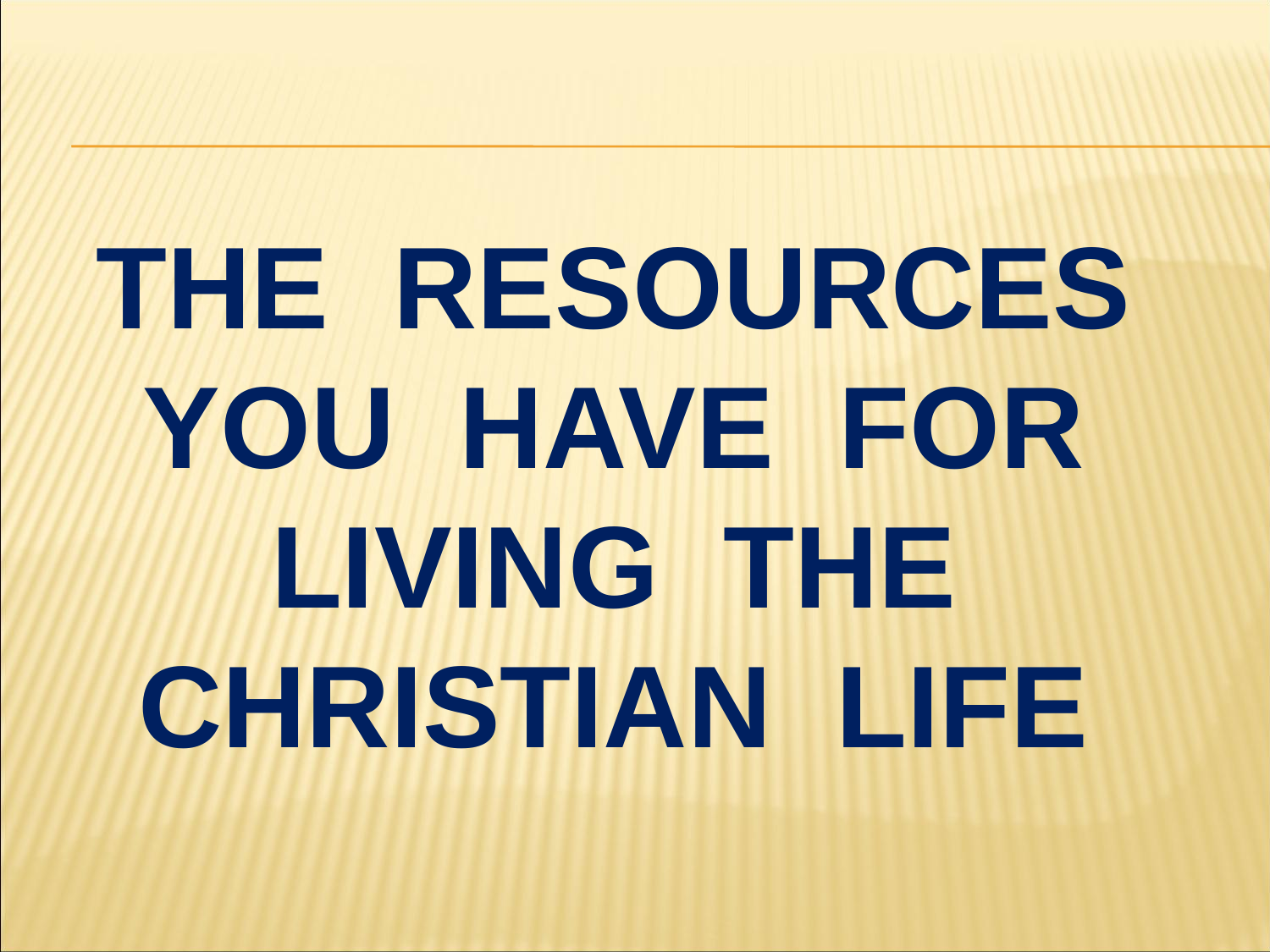

# the  resources you  have  for living  the christian  life